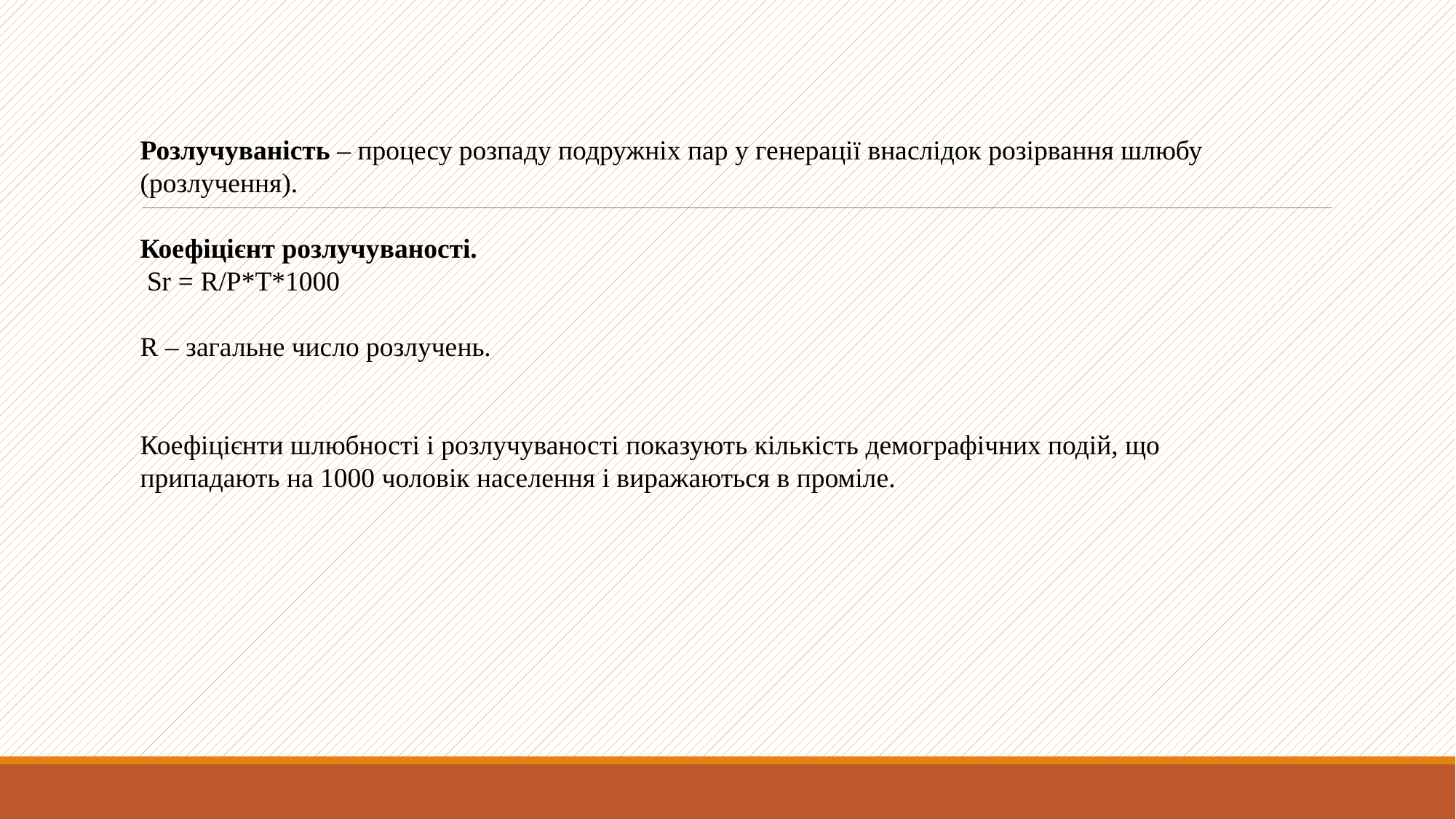

Розлучуваність – процесу розпаду подружніх пар у генерації внаслідок розірвання шлюбу (розлучення).

Коефіцієнт розлучуваності.
 Sr = R/P*T*1000

R – загальне число розлучень.

Коефіцієнти шлюбності і розлучуваності показують кількість демографічних подій, що припадають на 1000 чоловік населення і виражаються в проміле.